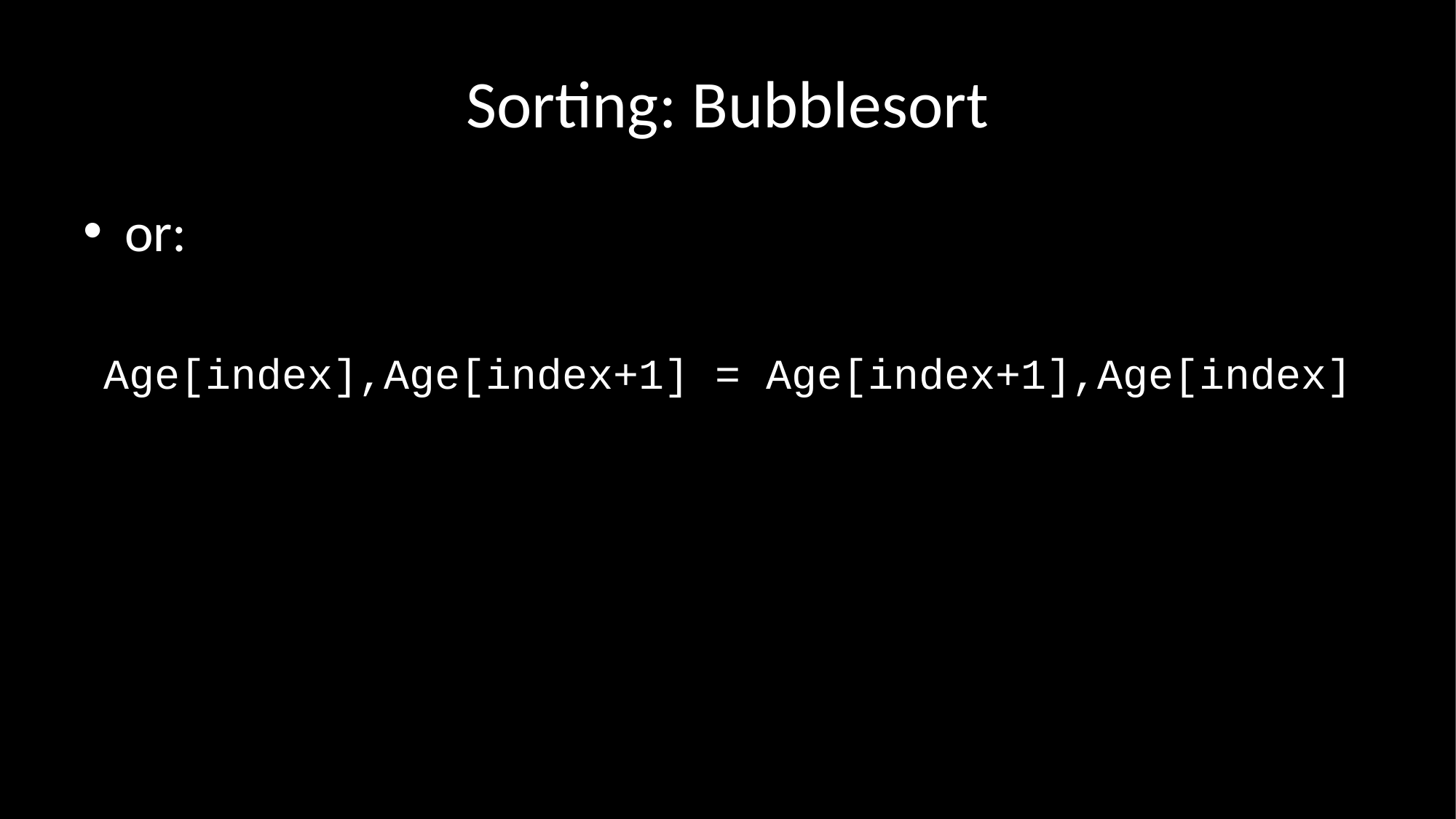

# Sorting: Bubblesort
or:

Age[index],Age[index+1] = Age[index+1],Age[index]